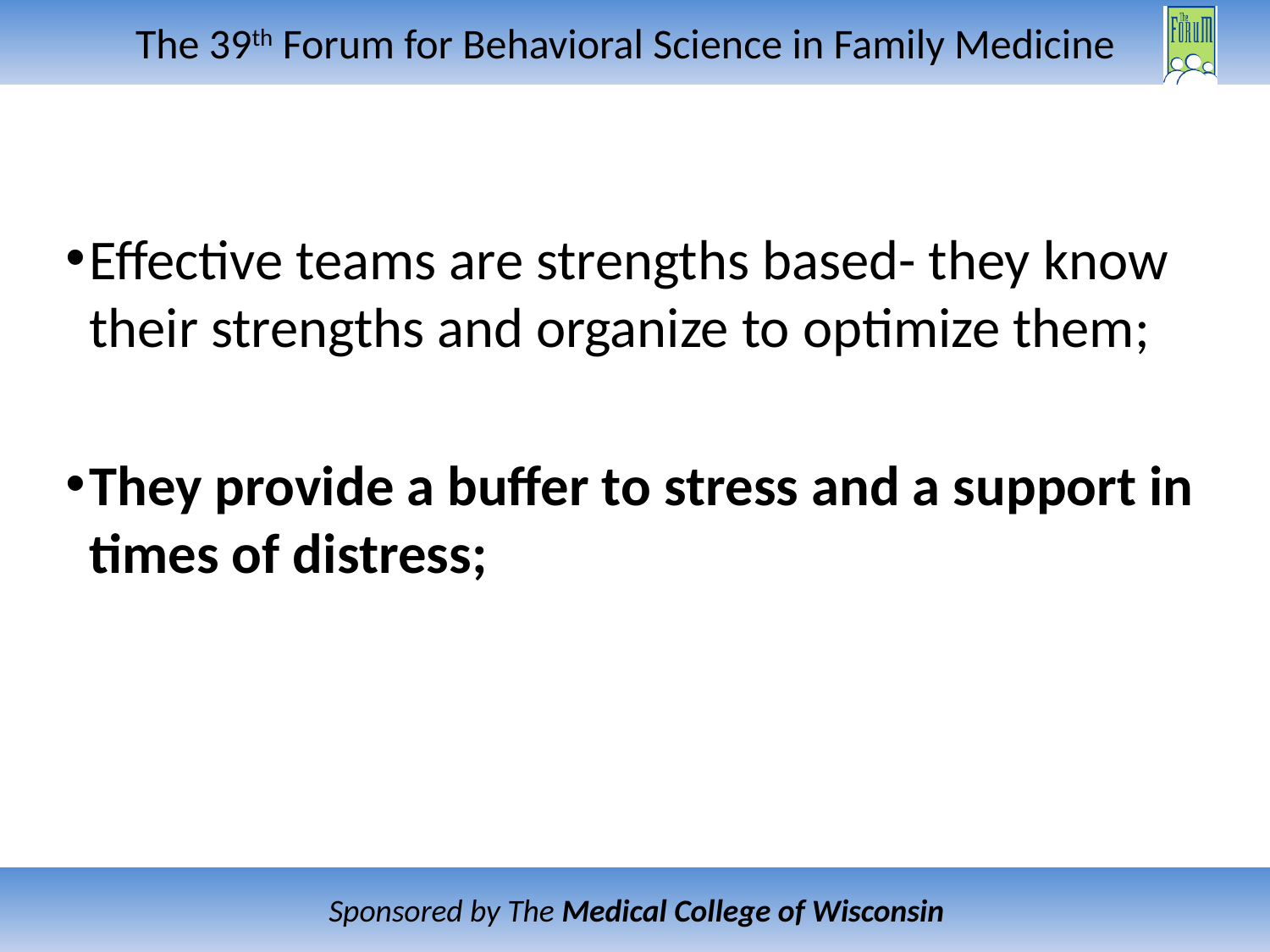

Effective teams are strengths based- they know their strengths and organize to optimize them;

They provide a buffer to stress and a support in times of distress;